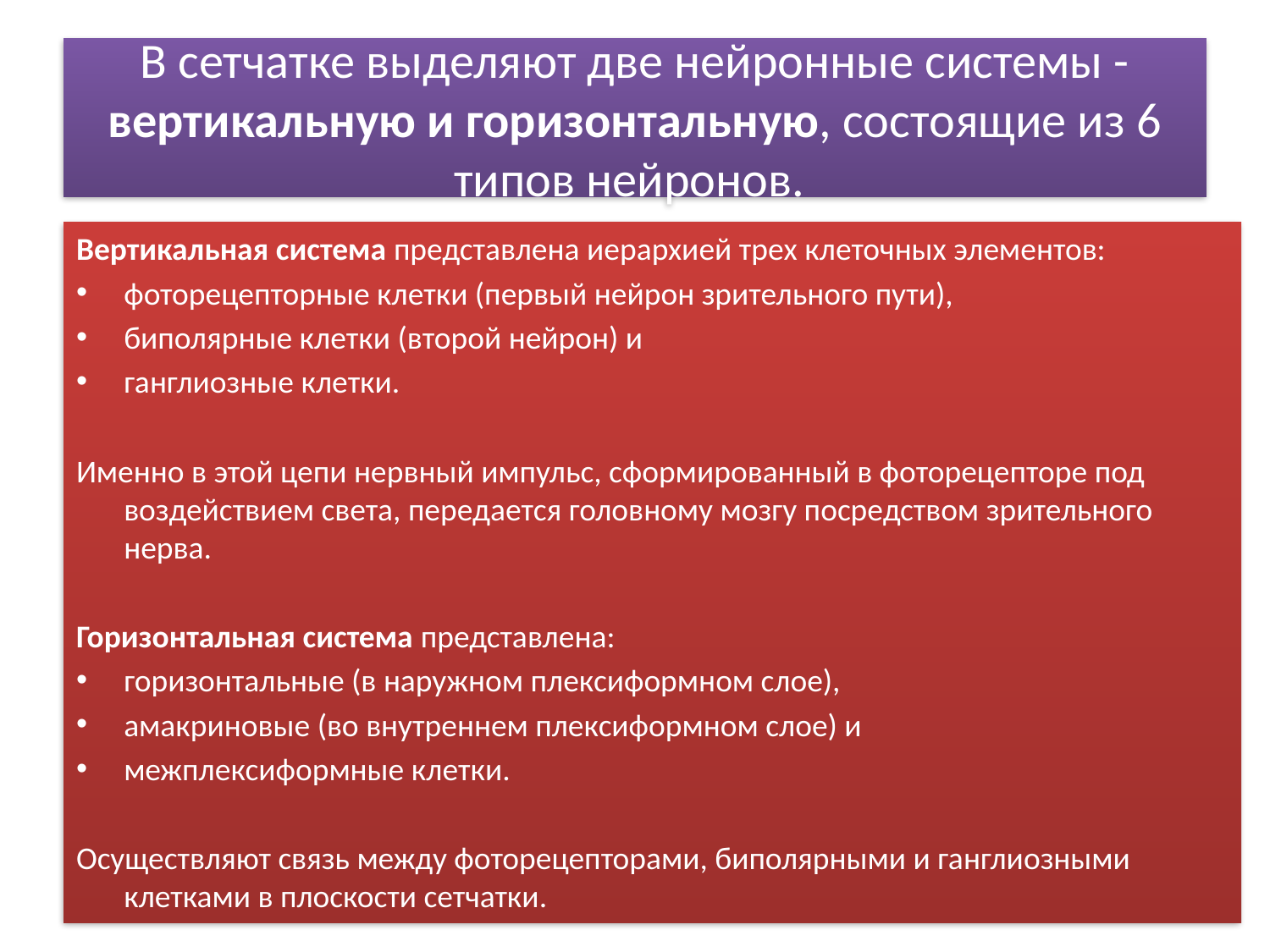

# В сетчатке выделяют две нейронные системы - вертикальную и горизонтальную, состоящие из 6 типов нейронов.
Вертикальная система представлена иерархией трех клеточных элементов:
фоторецепторные клетки (первый нейрон зрительного пути),
биполярные клетки (второй нейрон) и
ганглиозные клетки.

Именно в этой цепи нервный импульс, сформированный в фоторецепторе под воздействием света, передается головному мозгу посредством зрительного нерва.

Горизонтальная система представлена:
горизонтальные (в наружном плексиформном слое),
амакриновые (во внутреннем плексиформном слое) и
межплексиформные клетки.

Осуществляют связь между фоторецепторами, биполярными и ганглиозными клетками в плоскости сетчатки.
проф. И.В. Мирошниченко